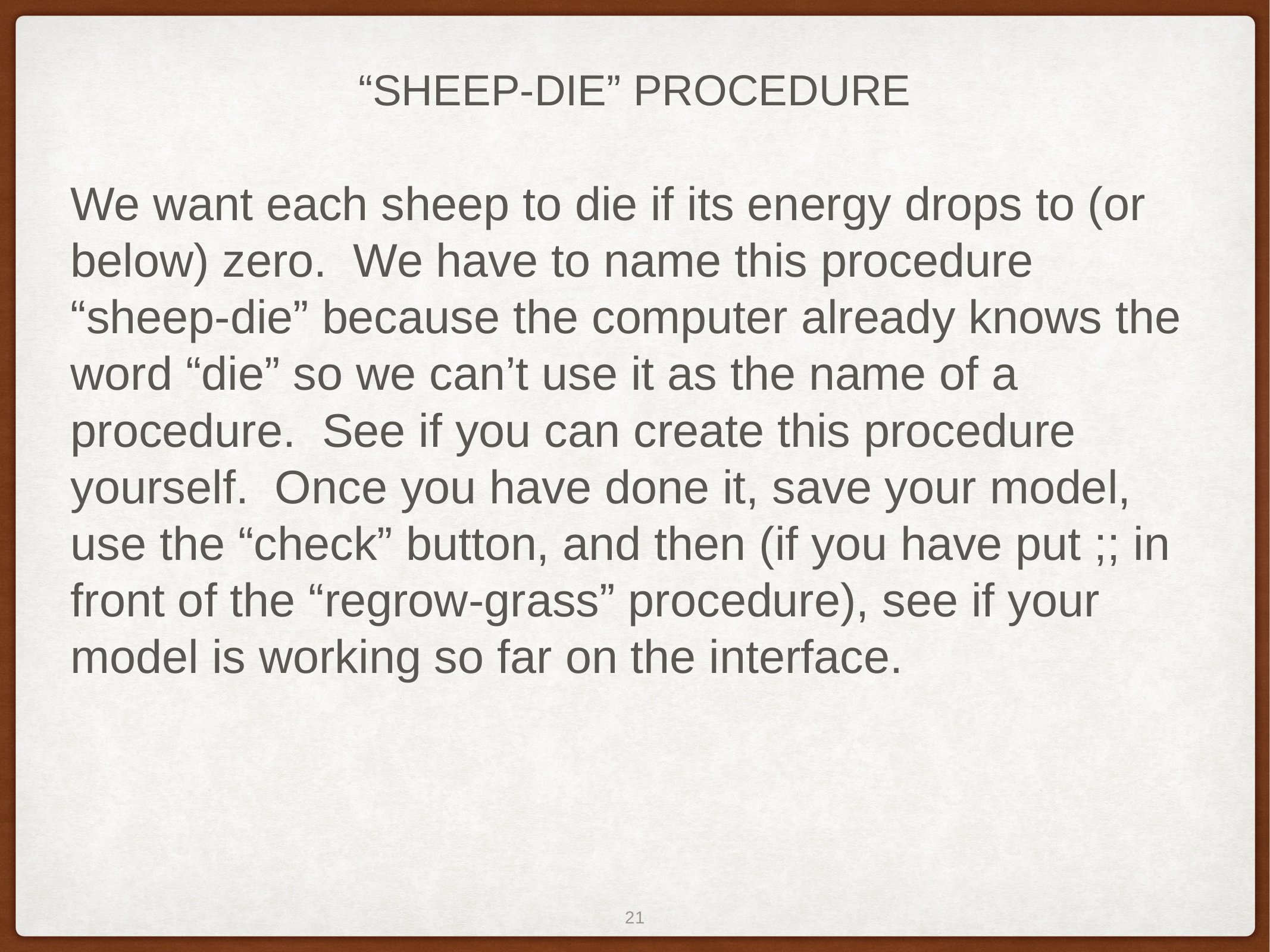

# “sheep-die” procedure
We want each sheep to die if its energy drops to (or below) zero.  We have to name this procedure “sheep-die” because the computer already knows the word “die” so we can’t use it as the name of a  procedure.  See if you can create this procedure yourself.  Once you have done it, save your model, use the “check” button, and then (if you have put ;; in front of the “regrow-grass” procedure), see if your model is working so far on the interface.
21